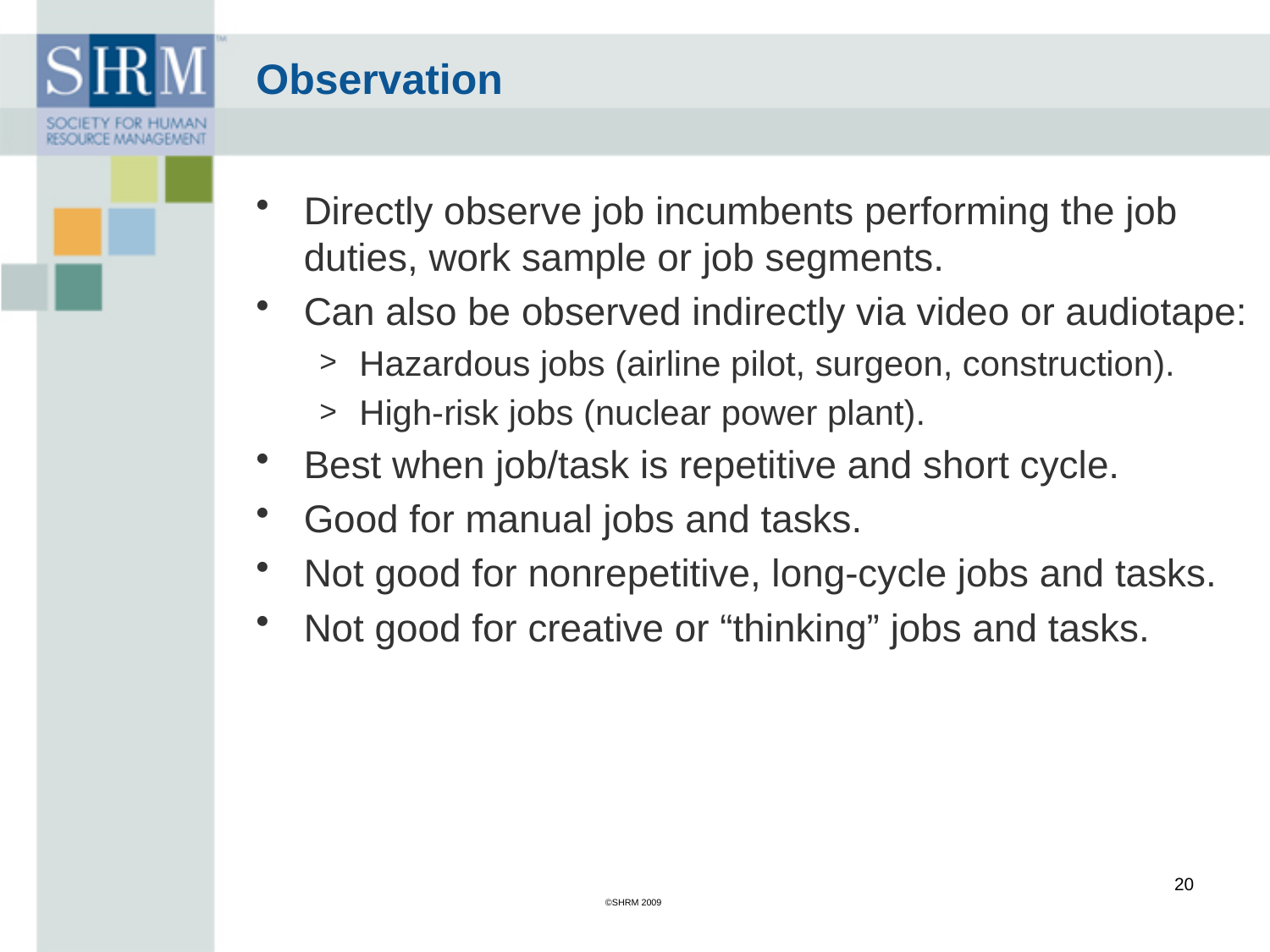

Observation
Directly observe job incumbents performing the job duties, work sample or job segments.
Can also be observed indirectly via video or audiotape:
Hazardous jobs (airline pilot, surgeon, construction).
High-risk jobs (nuclear power plant).
Best when job/task is repetitive and short cycle.
Good for manual jobs and tasks.
Not good for nonrepetitive, long-cycle jobs and tasks.
Not good for creative or “thinking” jobs and tasks.
20
©SHRM 2009